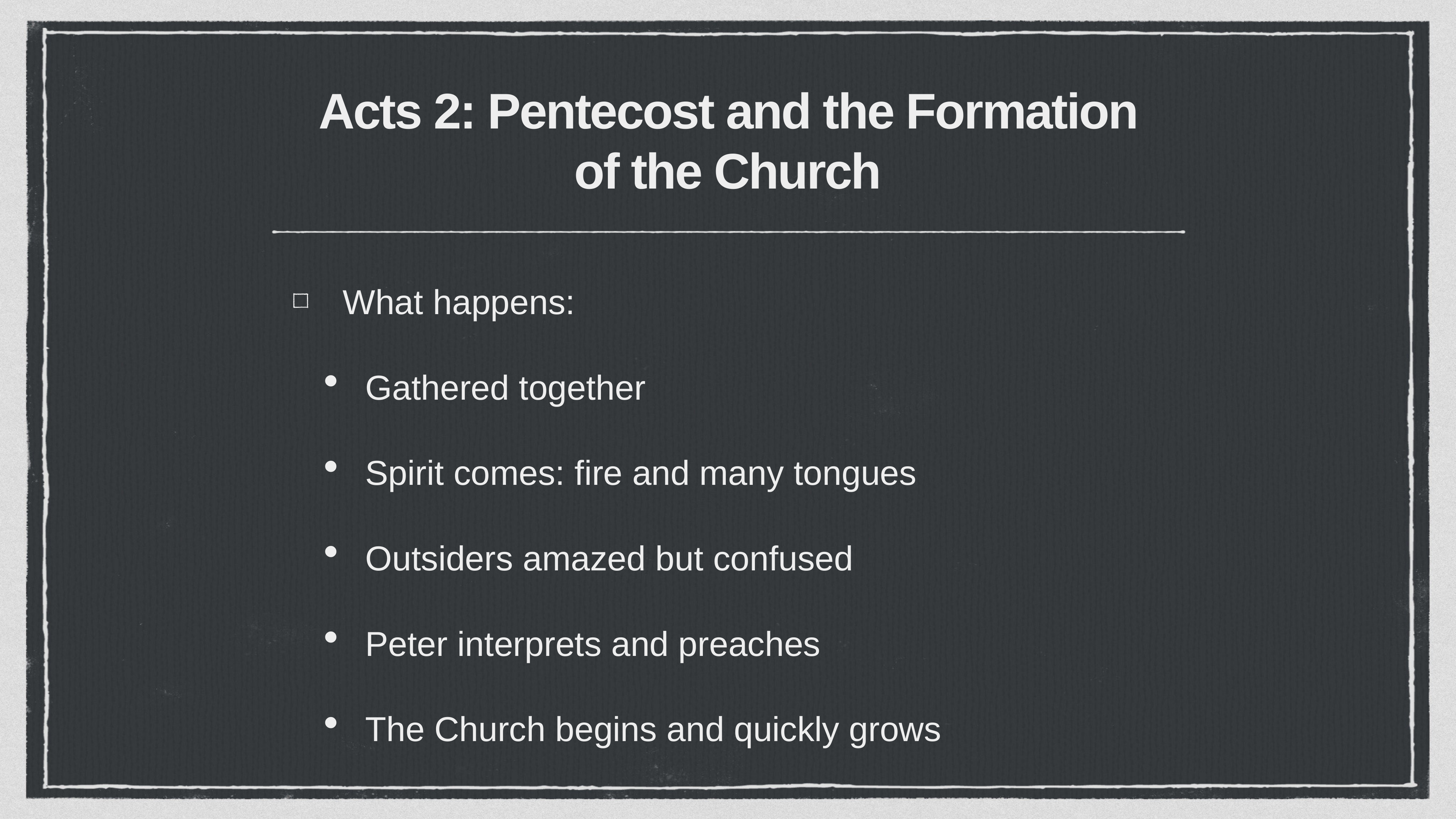

# Acts 2: Pentecost and the Formation of the Church
What happens:
Gathered together
Spirit comes: fire and many tongues
Outsiders amazed but confused
Peter interprets and preaches
The Church begins and quickly grows